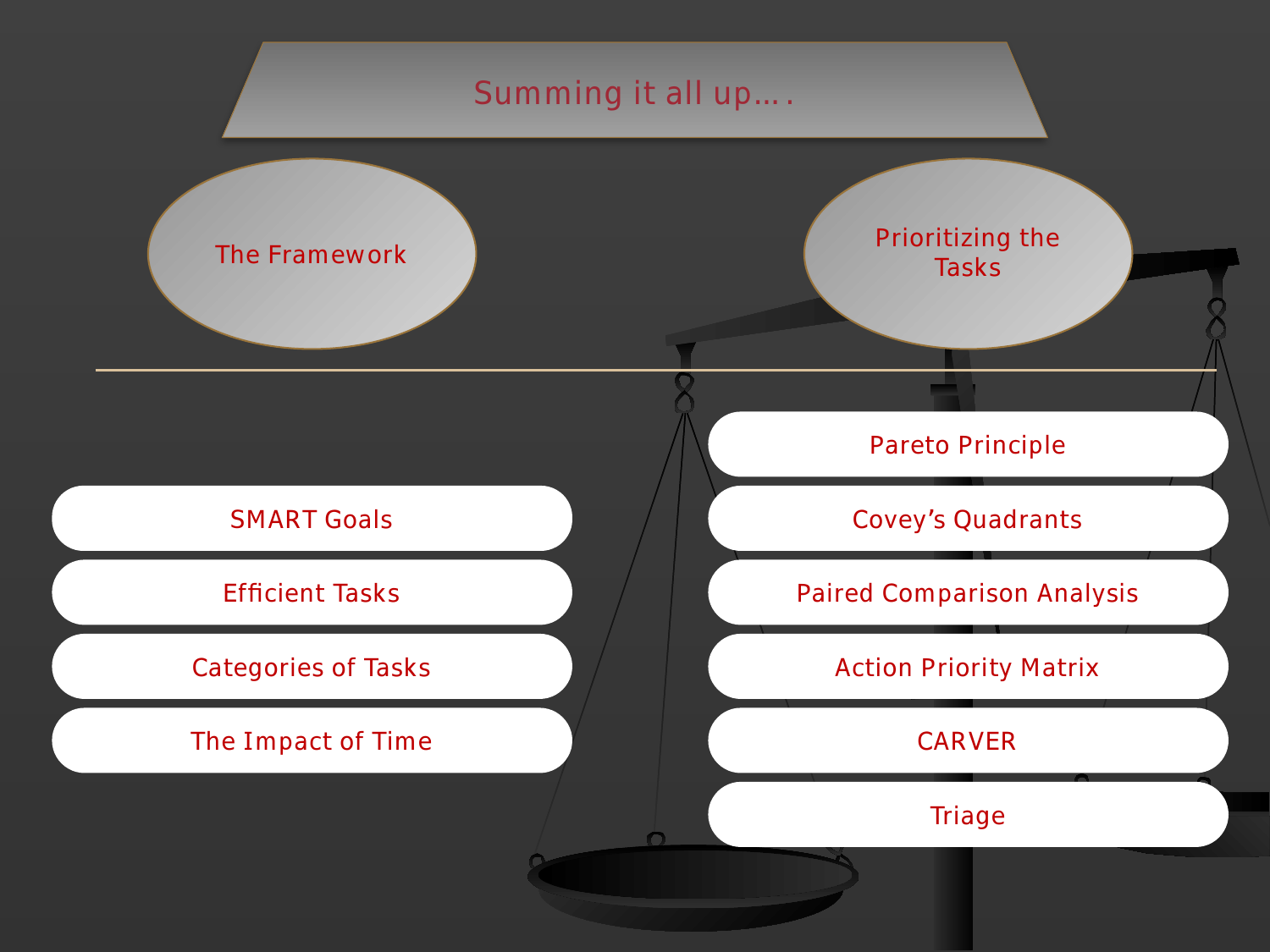

Summing it all up….

The Framework

Prioritizing the Tasks
Pareto Principle
SMART Goals
Covey’s Quadrants
Efficient Tasks
Paired Comparison Analysis
Categories of Tasks
Action Priority Matrix
The Impact of Time
CARVER
Triage